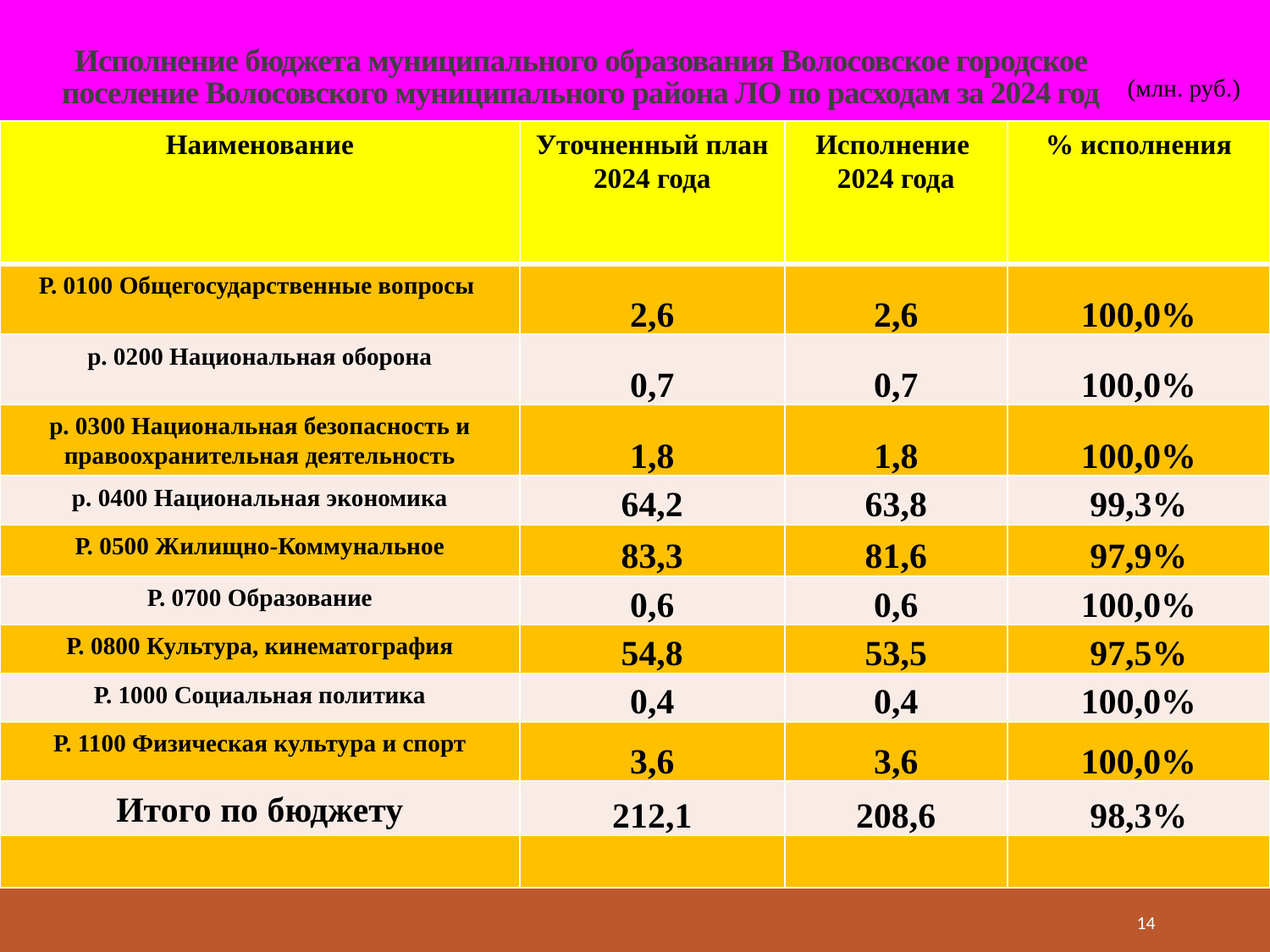

# Исполнение бюджета муниципального образования Волосовское городское поселение Волосовского муниципального района ЛО по расходам за 2024 год
(млн. руб.)
| Наименование | Уточненный план 2024 года | Исполнение 2024 года | % исполнения |
| --- | --- | --- | --- |
| Р. 0100 Общегосударственные вопросы | 2,6 | 2,6 | 100,0% |
| р. 0200 Национальная оборона | 0,7 | 0,7 | 100,0% |
| р. 0300 Национальная безопасность и правоохранительная деятельность | 1,8 | 1,8 | 100,0% |
| р. 0400 Национальная экономика | 64,2 | 63,8 | 99,3% |
| Р. 0500 Жилищно-Коммунальное | 83,3 | 81,6 | 97,9% |
| Р. 0700 Образование | 0,6 | 0,6 | 100,0% |
| Р. 0800 Культура, кинематография | 54,8 | 53,5 | 97,5% |
| Р. 1000 Социальная политика | 0,4 | 0,4 | 100,0% |
| Р. 1100 Физическая культура и спорт | 3,6 | 3,6 | 100,0% |
| Итого по бюджету | 212,1 | 208,6 | 98,3% |
|  |  |  |  |
14